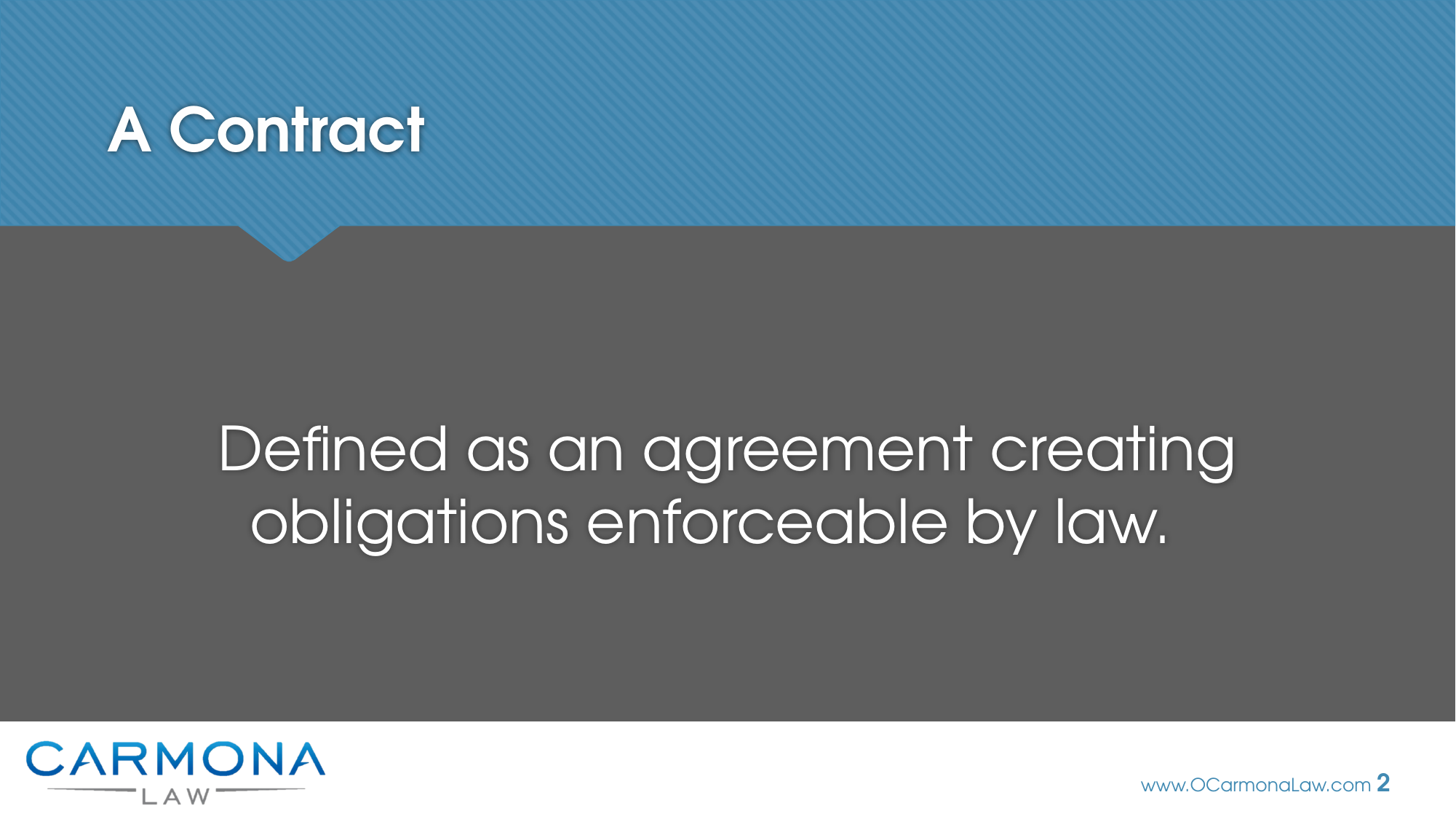

# A Contract
Defined as an agreement creating obligations enforceable by law.
www.OCarmonaLaw.com 2